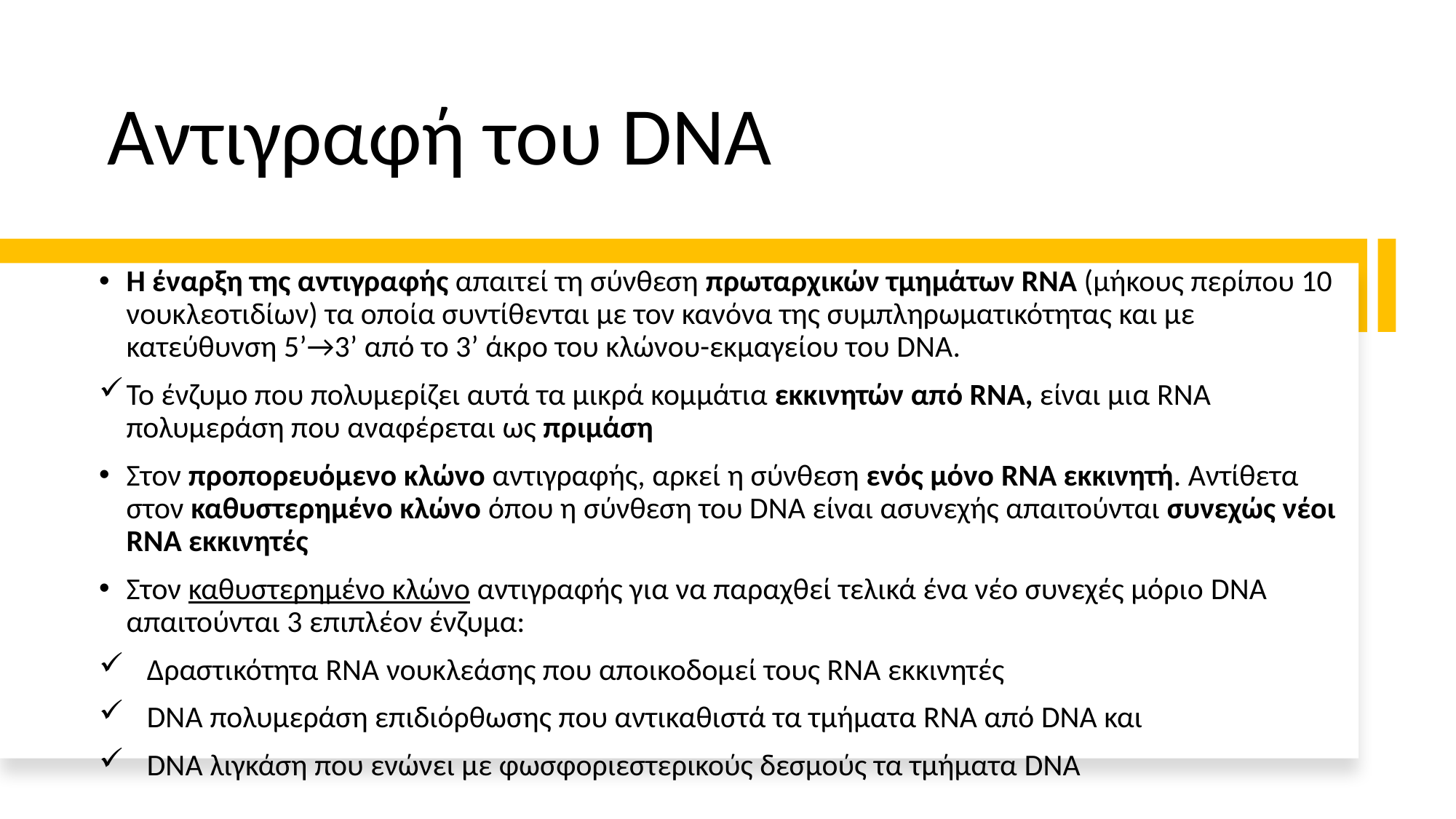

# Αντιγραφή του DNA

Η έναρξη της αντιγραφής απαιτεί τη σύνθεση πρωταρχικών τμημάτων RNA (μήκους περίπου 10 νουκλεοτιδίων) τα οποία συντίθενται με τον κανόνα της συμπληρωματικότητας και με κατεύθυνση 5’→3’ από το 3’ άκρο του κλώνου-εκμαγείου του DNA.
Το ένζυμο που πολυμερίζει αυτά τα μικρά κομμάτια εκκινητών από RNA, είναι μια RNA πολυμεράση που αναφέρεται ως πριμάση
Στον προπορευόμενο κλώνο αντιγραφής, αρκεί η σύνθεση ενός μόνο RNA εκκινητή. Αντίθετα στον καθυστερημένο κλώνο όπου η σύνθεση του DNA είναι ασυνεχής απαιτούνται συνεχώς νέοι RNA εκκινητές
Στον καθυστερημένο κλώνο αντιγραφής για να παραχθεί τελικά ένα νέο συνεχές μόριο DNA απαιτούνται 3 επιπλέον ένζυμα:
   Δραστικότητα RNA νουκλεάσης που αποικοδομεί τους RNA εκκινητές
   DNA πολυμεράση επιδιόρθωσης που αντικαθιστά τα τμήματα RNA από DNA και
   DNA λιγκάση που ενώνει με φωσφοριεστερικούς δεσμούς τα τμήματα DNA